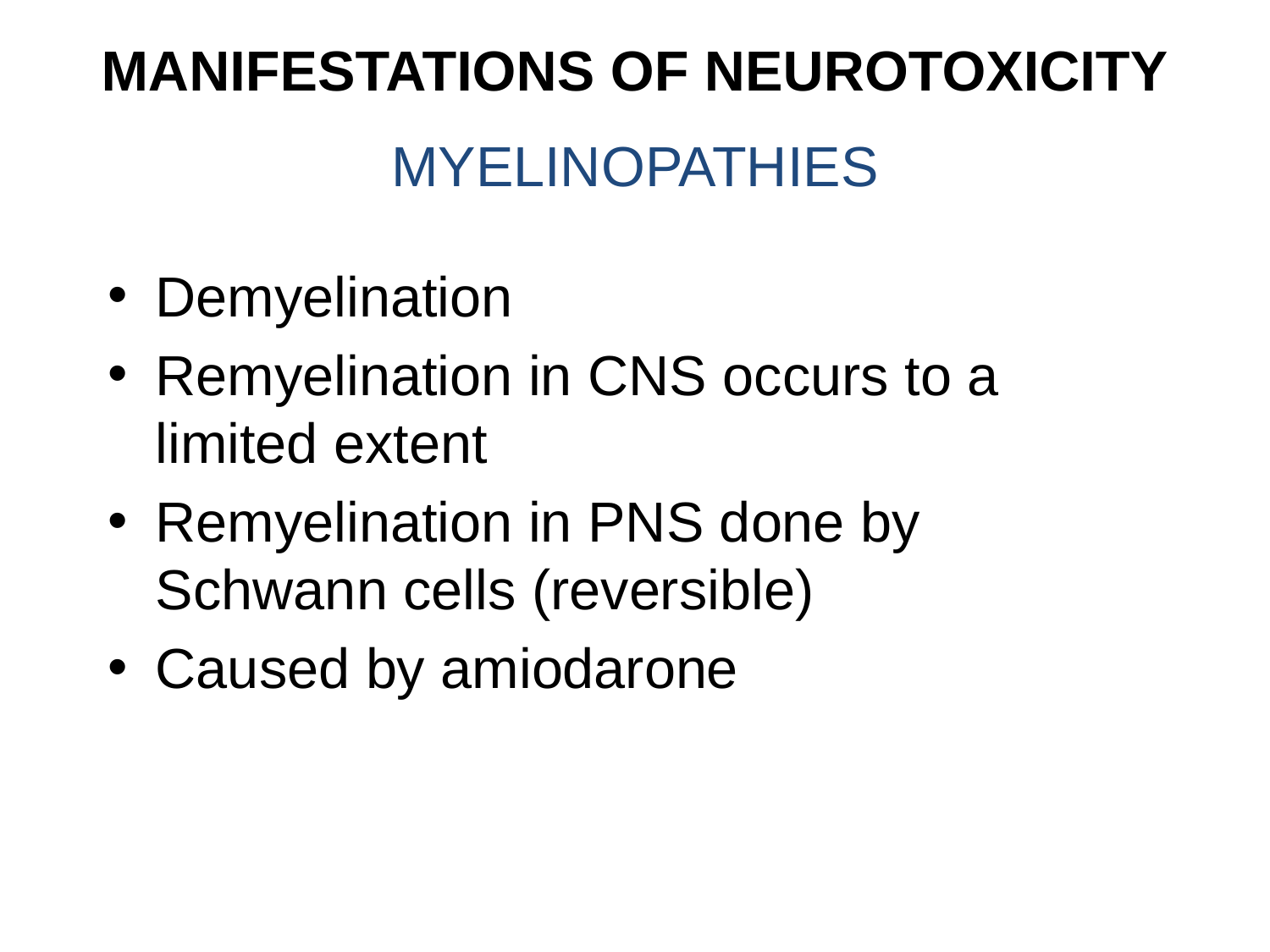

# MANIFESTATIONS OF NEUROTOXICITY
MYELINOPATHIES
Demyelination
Remyelination in CNS occurs to a limited extent
Remyelination in PNS done by Schwann cells (reversible)
Caused by amiodarone